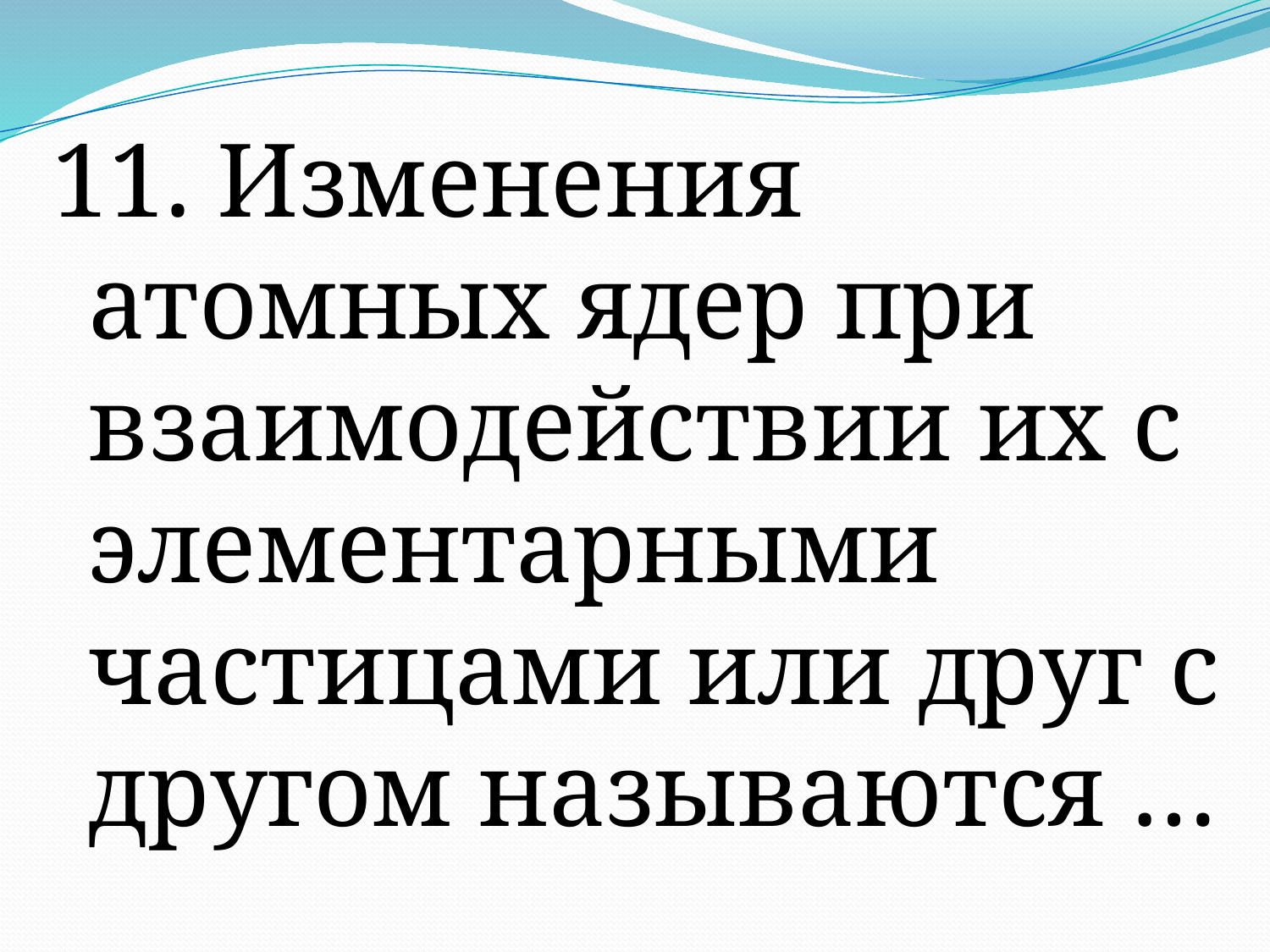

11. Изменения атомных ядер при взаимодействии их с элементарными частицами или друг с другом называются …